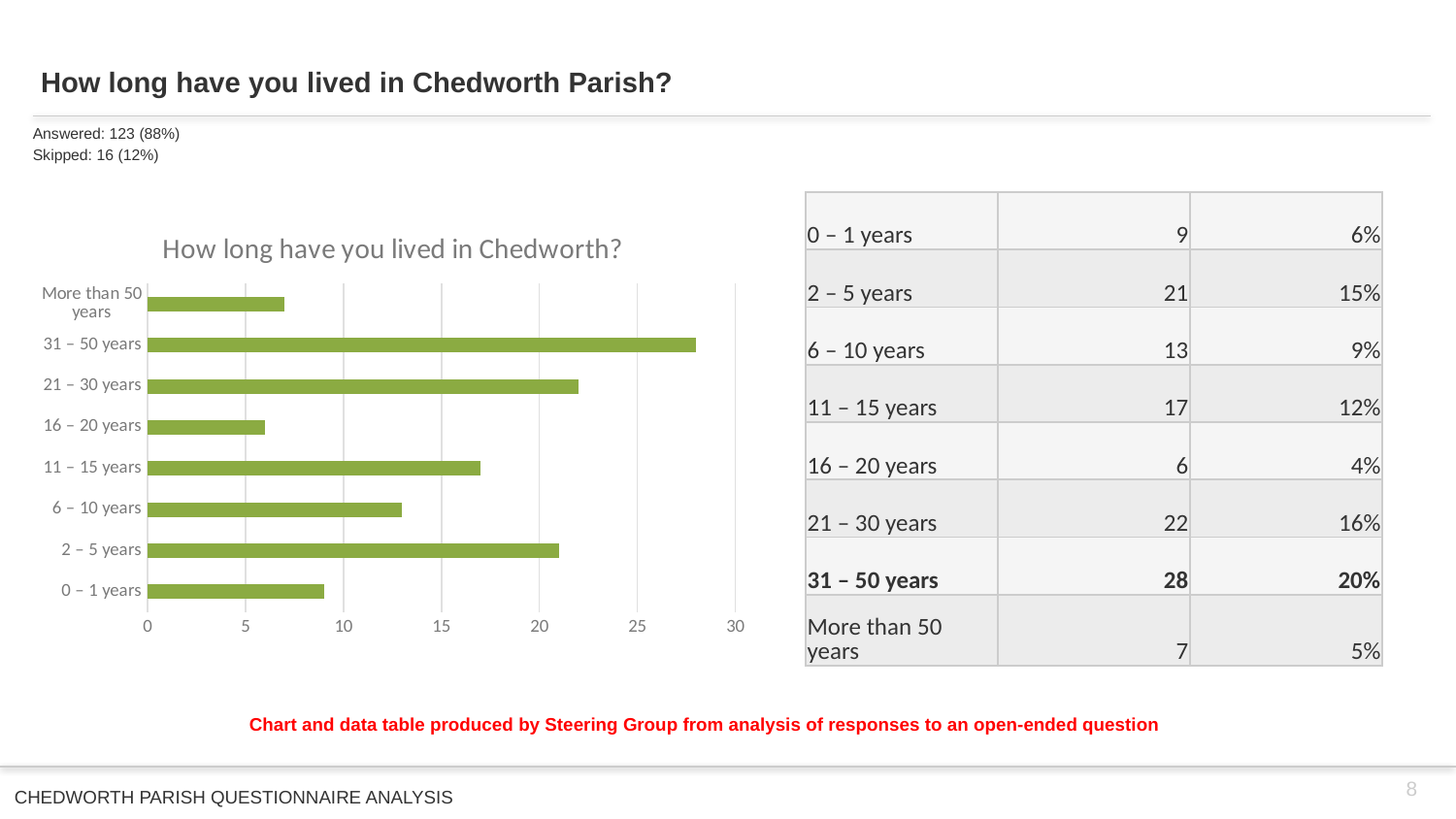

# How long have you lived in Chedworth Parish?
Answered: 123 (88%)
Skipped: 16 (12%)
| 0 – 1 years | 9 | 6% |
| --- | --- | --- |
| 2 – 5 years | 21 | 15% |
| 6 – 10 years | 13 | 9% |
| 11 – 15 years | 17 | 12% |
| 16 – 20 years | 6 | 4% |
| 21 – 30 years | 22 | 16% |
| 31 – 50 years | 28 | 20% |
| More than 50 years | 7 | 5% |

### Chart: How long have you lived in Chedworth?

| Category |  |
|---|---|
| 0 – 1 years | 9.0 |
| 2 – 5 years | 21.0 |
| 6 – 10 years | 13.0 |
| 11 – 15 years | 17.0 |
| 16 – 20 years | 6.0 |
| 21 – 30 years | 22.0 |
| 31 – 50 years | 28.0 |
| More than 50 years | 7.0 |
Chart and data table produced by Steering Group from analysis of responses to an open-ended question
8
CHEDWORTH PARISH QUESTIONNAIRE ANALYSIS